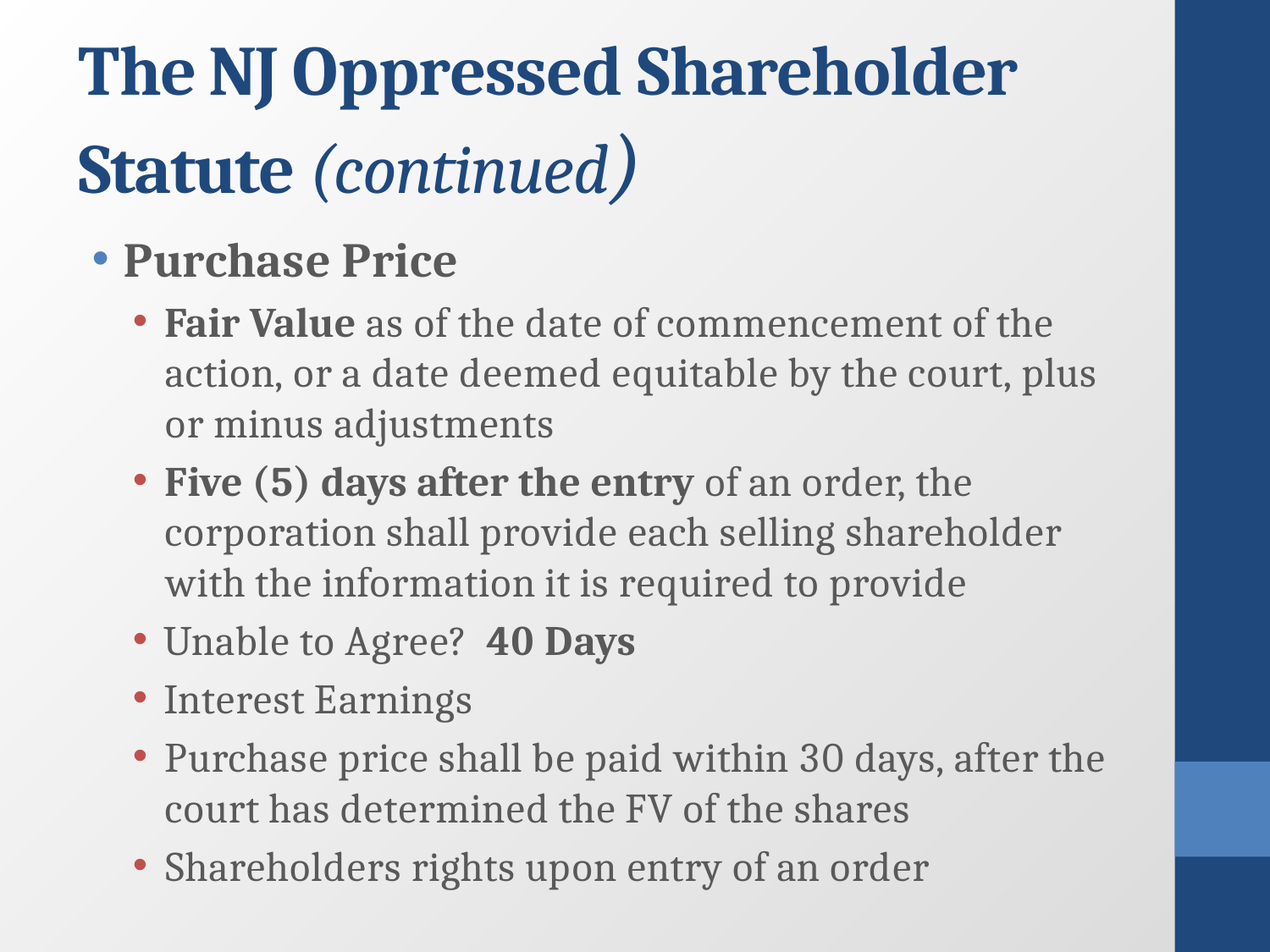

# The NJ Oppressed Shareholder Statute (continued)
Purchase Price
Fair Value as of the date of commencement of the action, or a date deemed equitable by the court, plus or minus adjustments
Five (5) days after the entry of an order, the corporation shall provide each selling shareholder with the information it is required to provide
Unable to Agree?  40 Days
Interest Earnings
Purchase price shall be paid within 30 days, after the court has determined the FV of the shares
Shareholders rights upon entry of an order